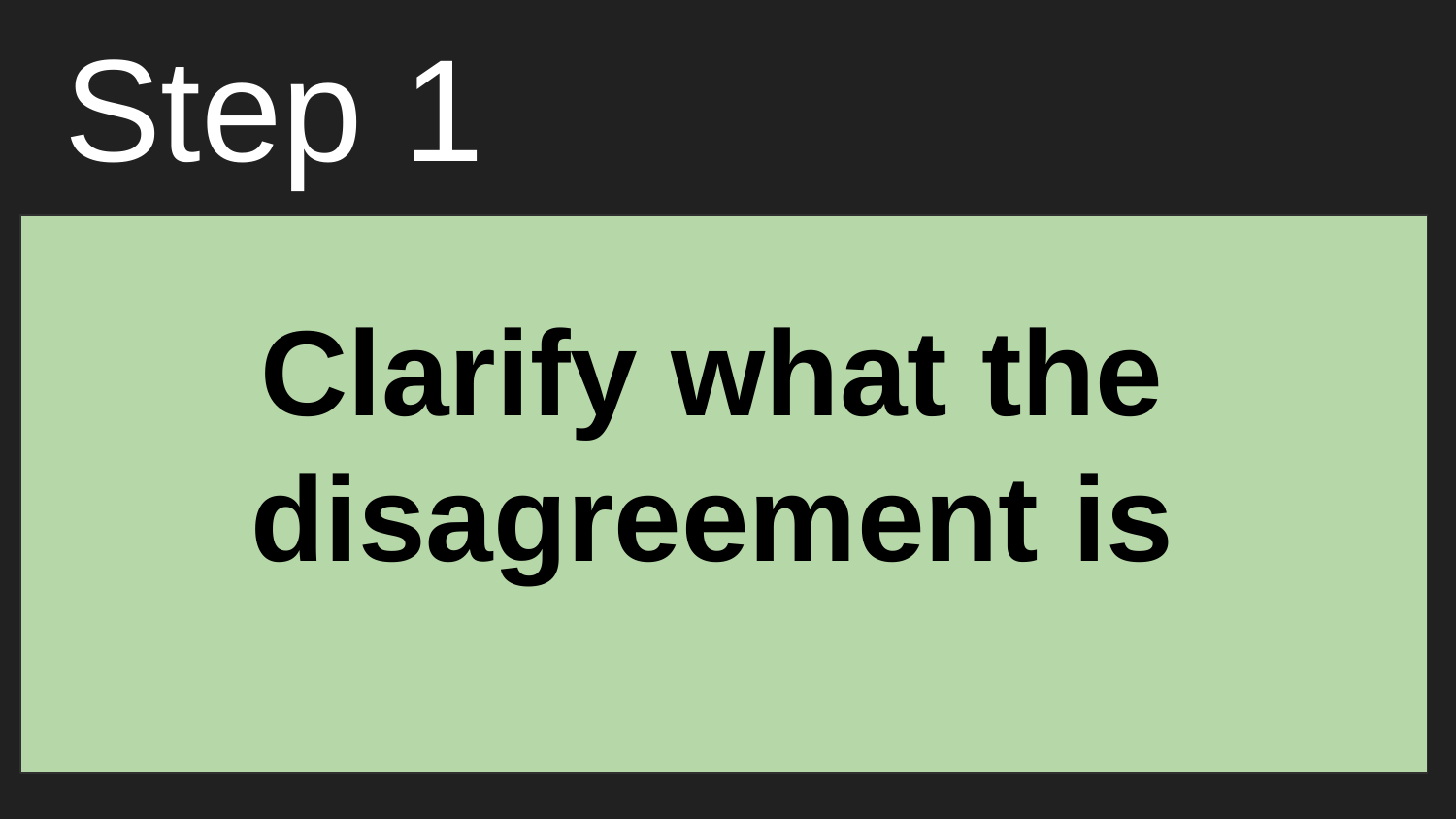

# Step 1

Clarify what the disagreement is